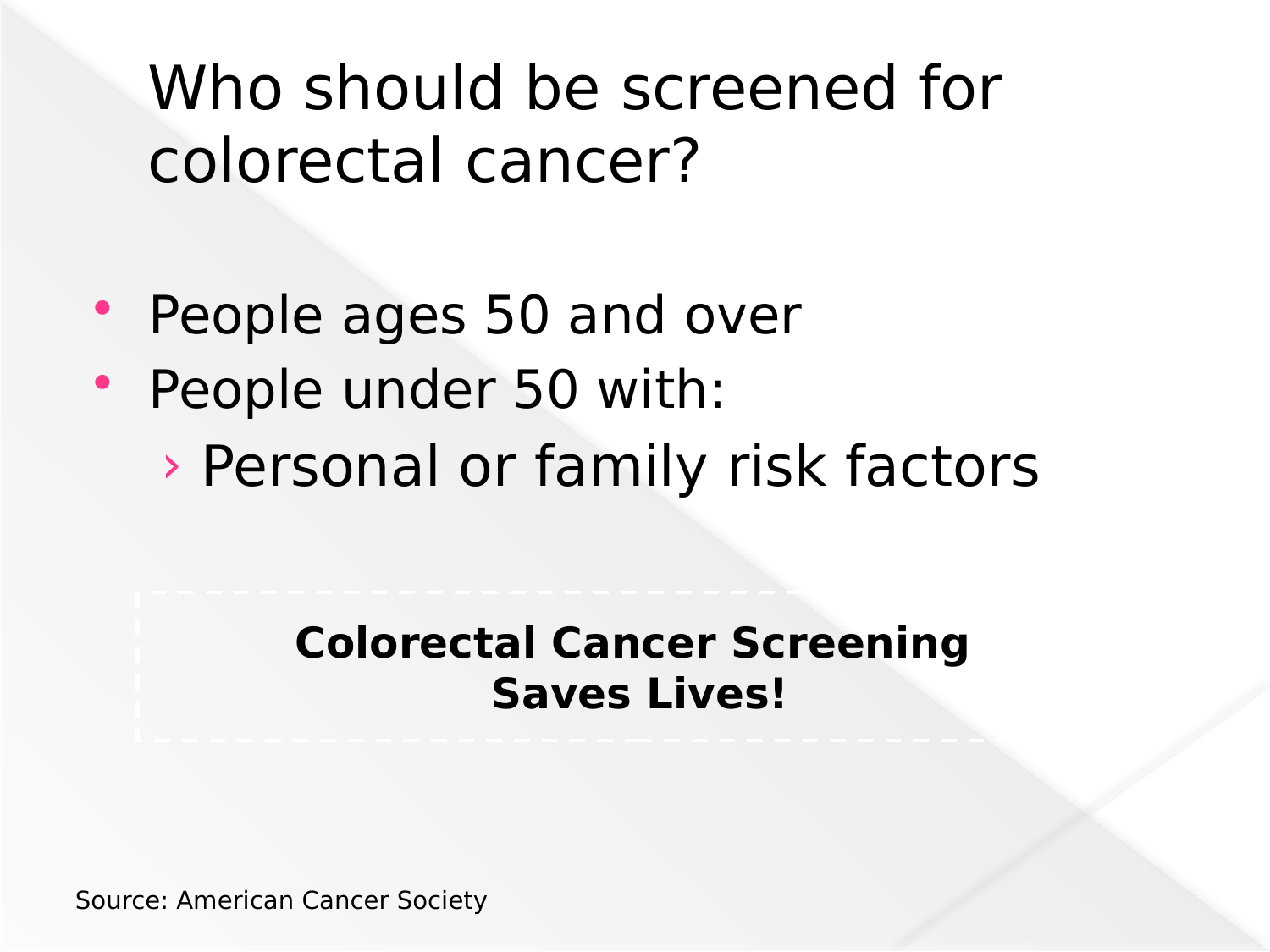

# Who should be screened for colorectal cancer?
People ages 50 and over
People under 50 with:
Personal or family risk factors
Colorectal Cancer Screening
Saves Lives!
Source: American Cancer Society